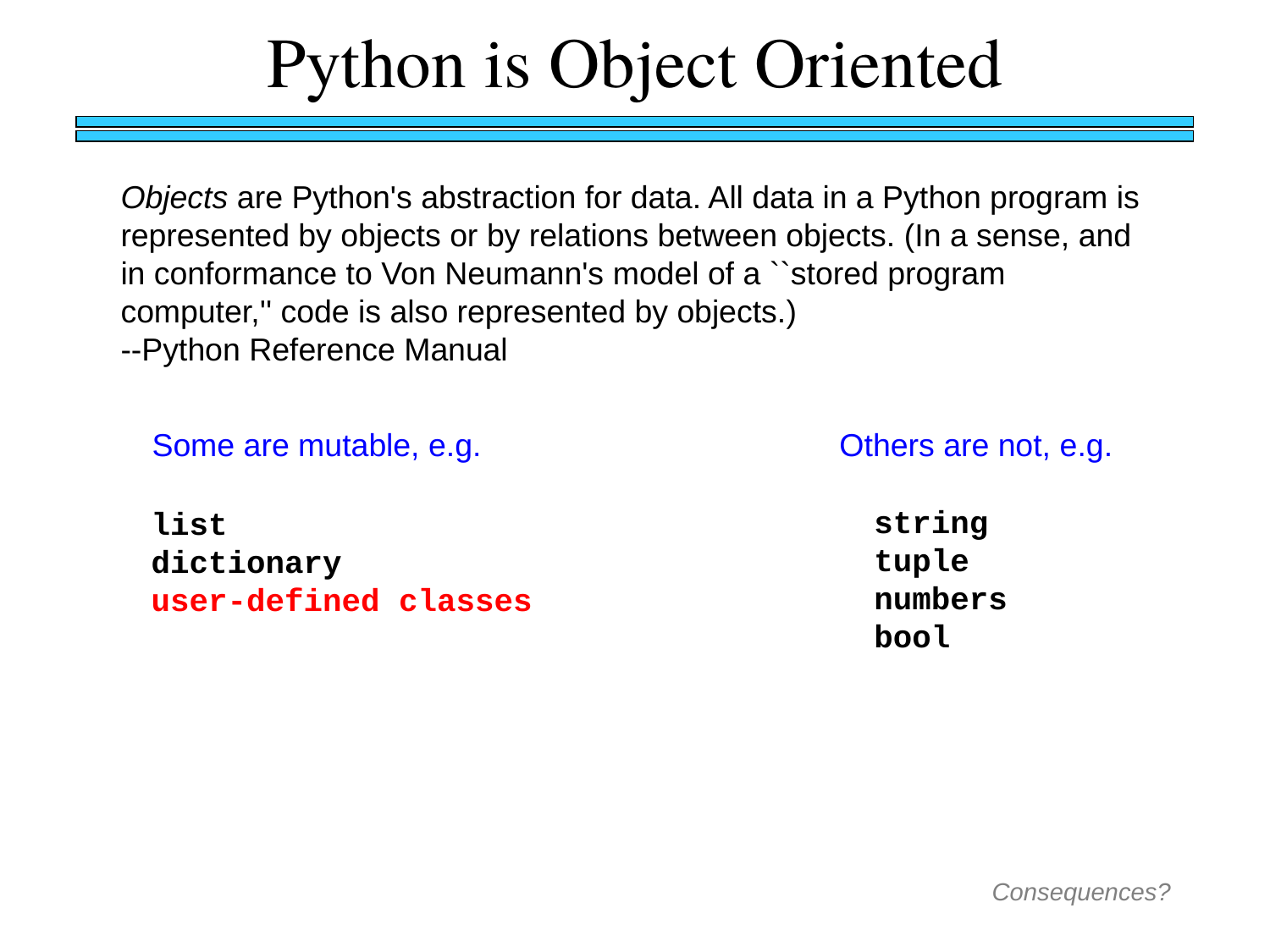

Python is Object Oriented

Objects are Python's abstraction for data. All data in a Python program is represented by objects or by relations between objects. (In a sense, and in conformance to Von Neumann's model of a ``stored program computer,'' code is also represented by objects.)
--Python Reference Manual
Some are mutable, e.g.
Others are not, e.g.
string
tuple
numbers
bool

list
dictionary
user-defined classes
Consequences?